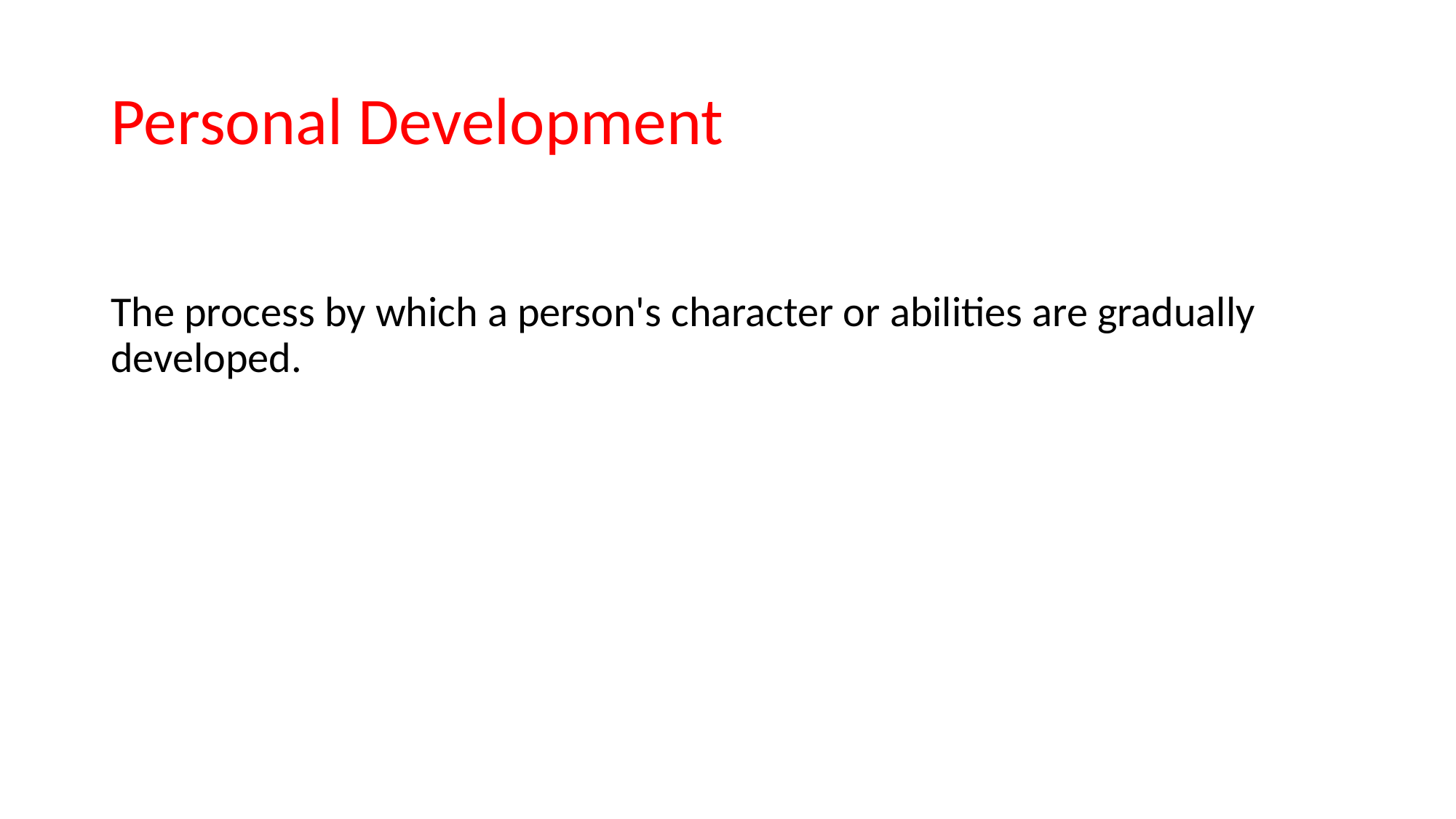

# Personal Development

The process by which a person's character or abilities are gradually developed.